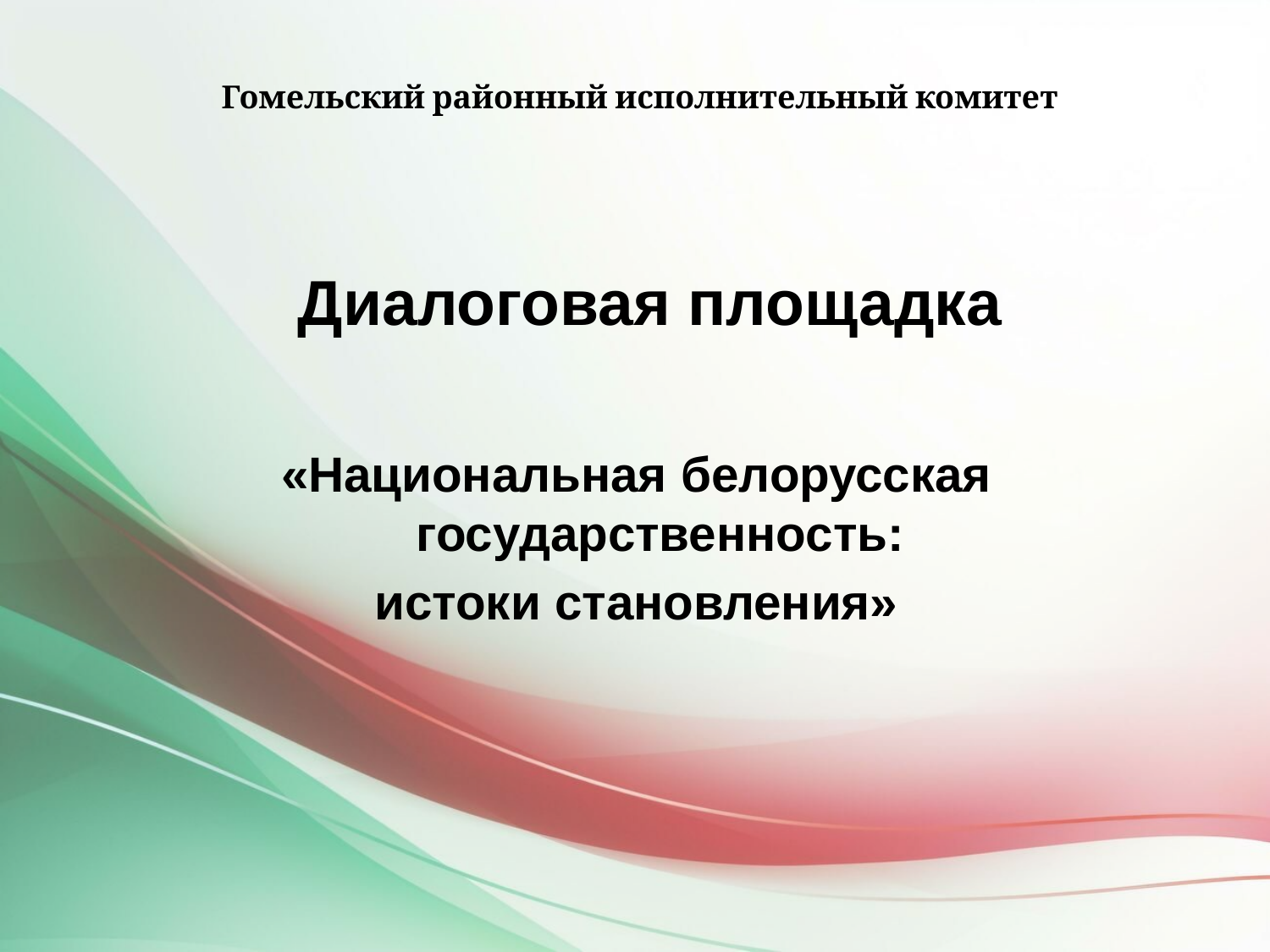

# Гомельский районный исполнительный комитет
Диалоговая площадка
«Национальная белорусская государственность:
истоки становления»